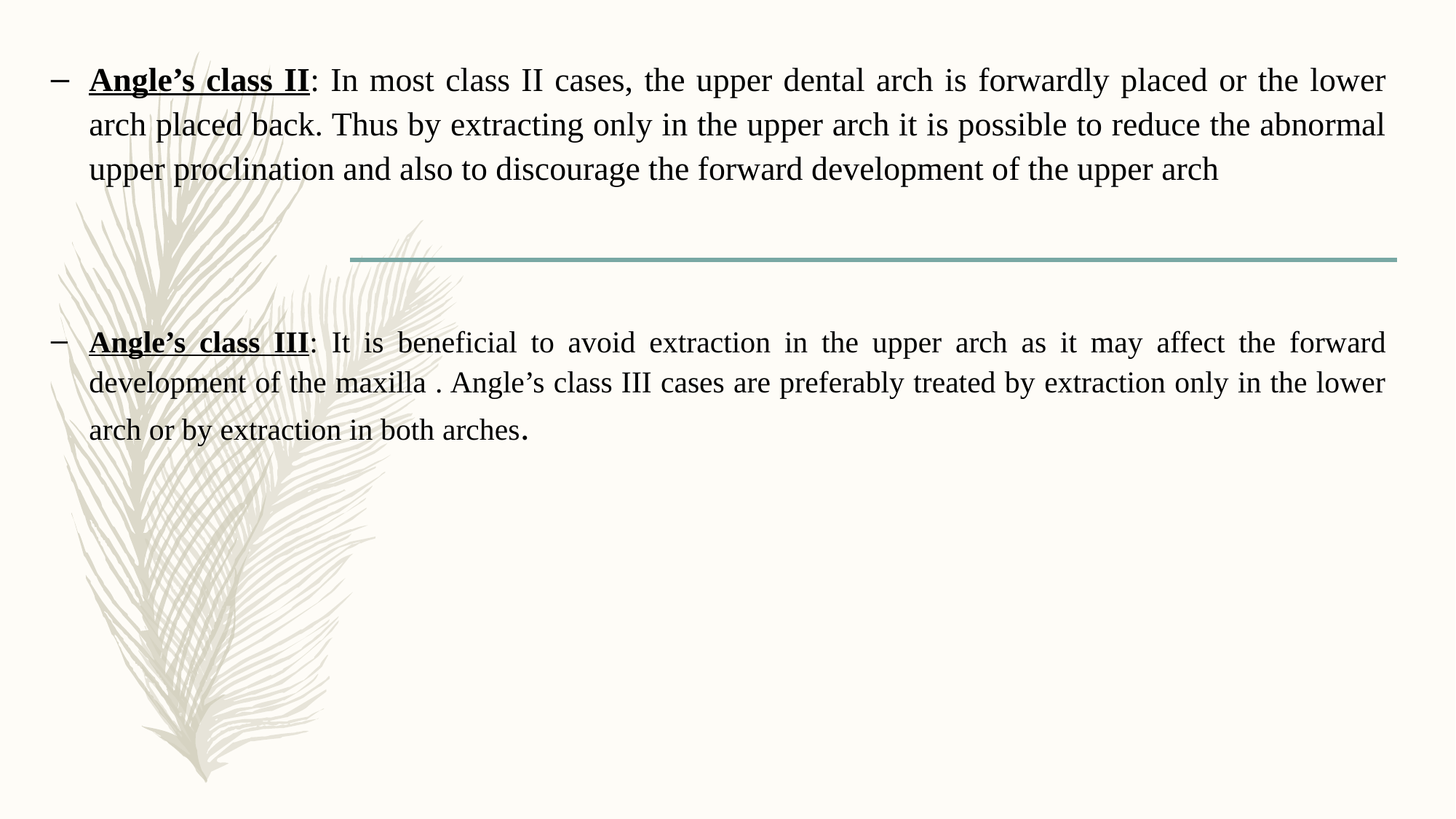

Angle’s class II: In most class II cases, the upper dental arch is forwardly placed or the lower arch placed back. Thus by extracting only in the upper arch it is possible to reduce the abnormal upper proclination and also to discourage the forward development of the upper arch

Angle’s class III: It is beneficial to avoid extraction in the upper arch as it may affect the forward development of the maxilla . Angle’s class III cases are preferably treated by extraction only in the lower arch or by extraction in both arches.